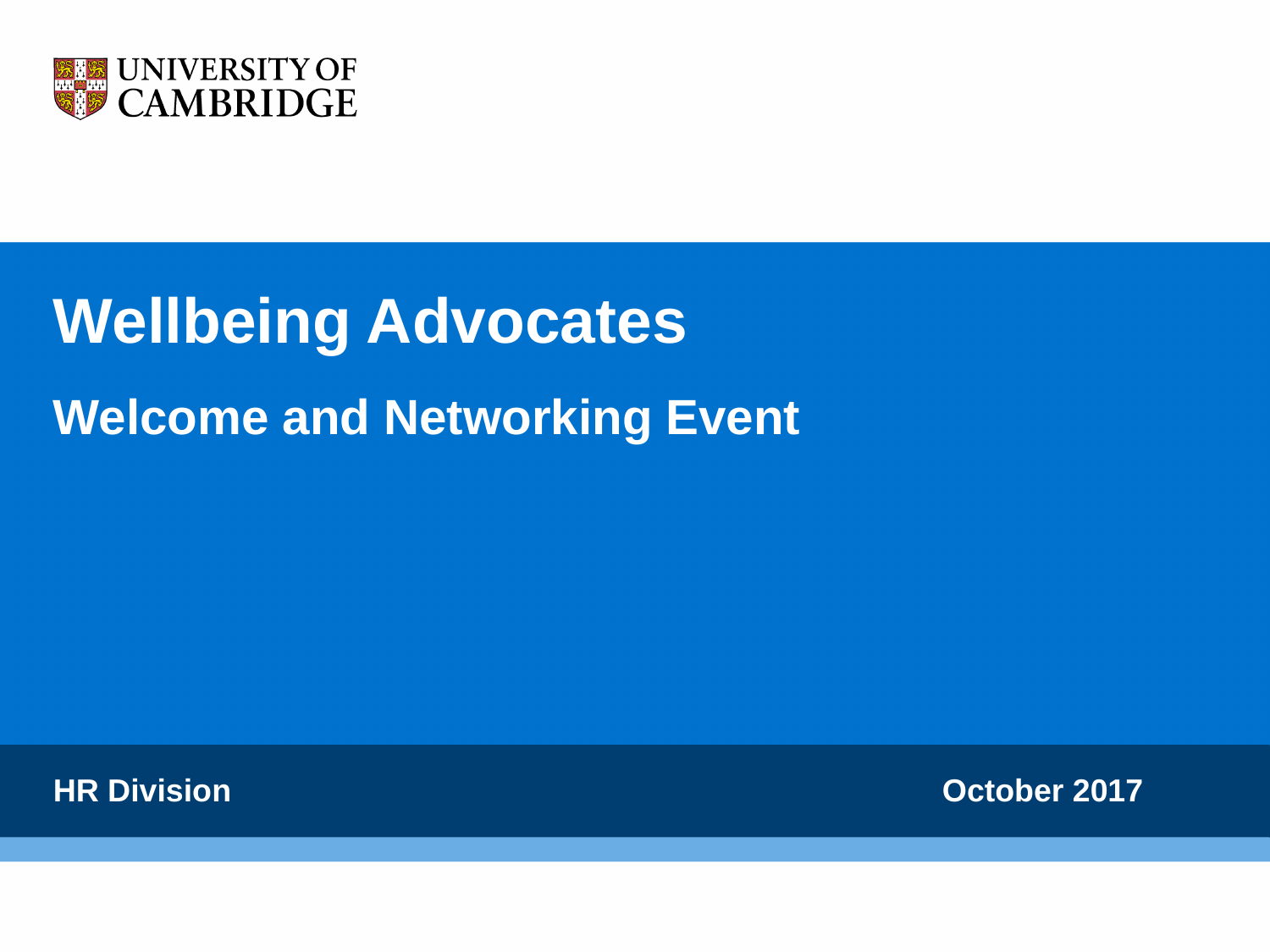

# Wellbeing Advocates
Welcome and Networking Event
HR Division						October 2017